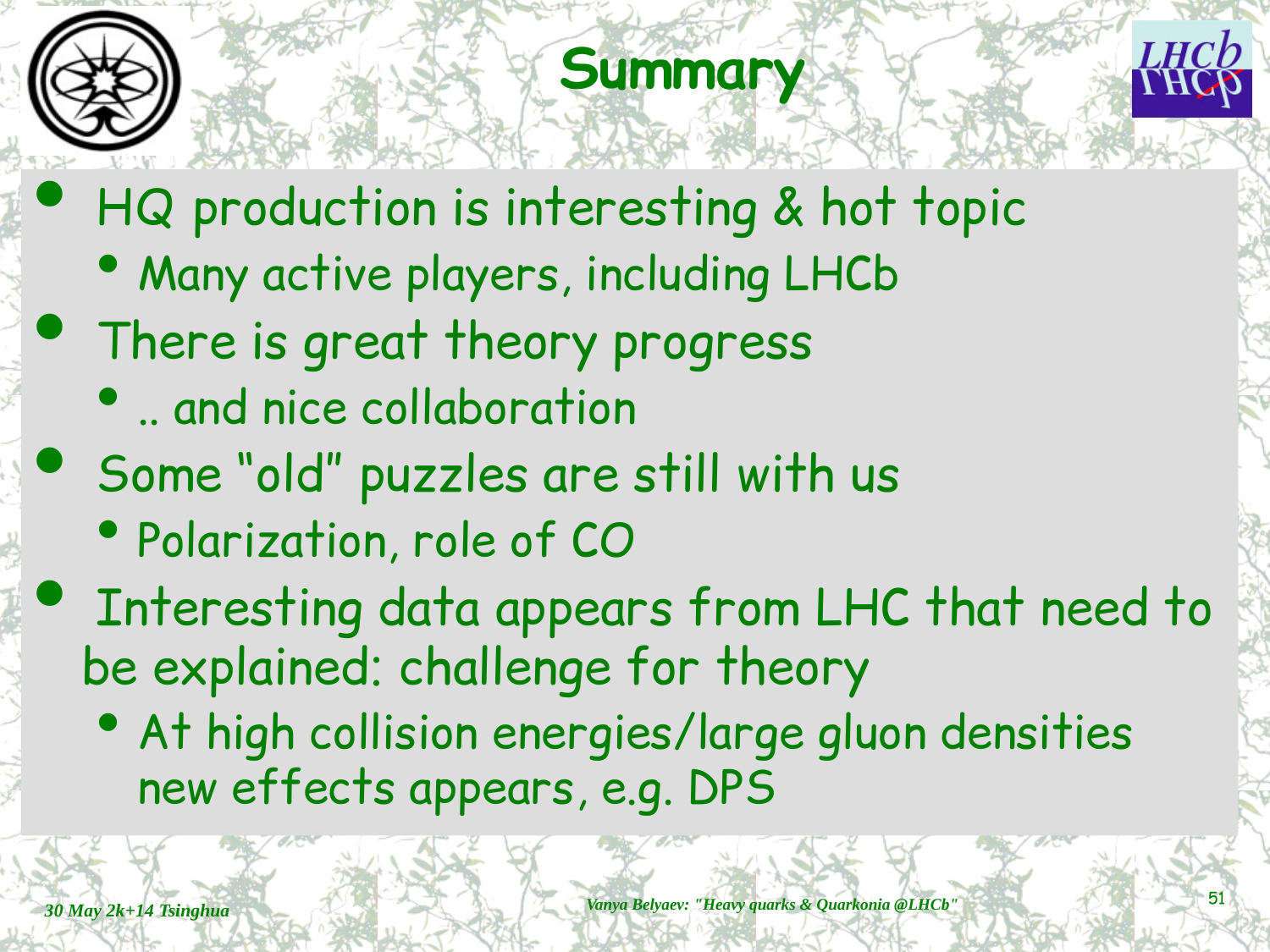

# Summary
 HQ production is interesting & hot topic
Many active players, including LHCb
 There is great theory progress
.. and nice collaboration
 Some “old” puzzles are still with us
Polarization, role of CO
 Interesting data appears from LHC that need to be explained: challenge for theory
At high collision energies/large gluon densities new effects appears, e.g. DPS
51
30 May 2k+14 Tsinghua
Vanya Belyaev: "Heavy quarks & Quarkonia @LHCb"